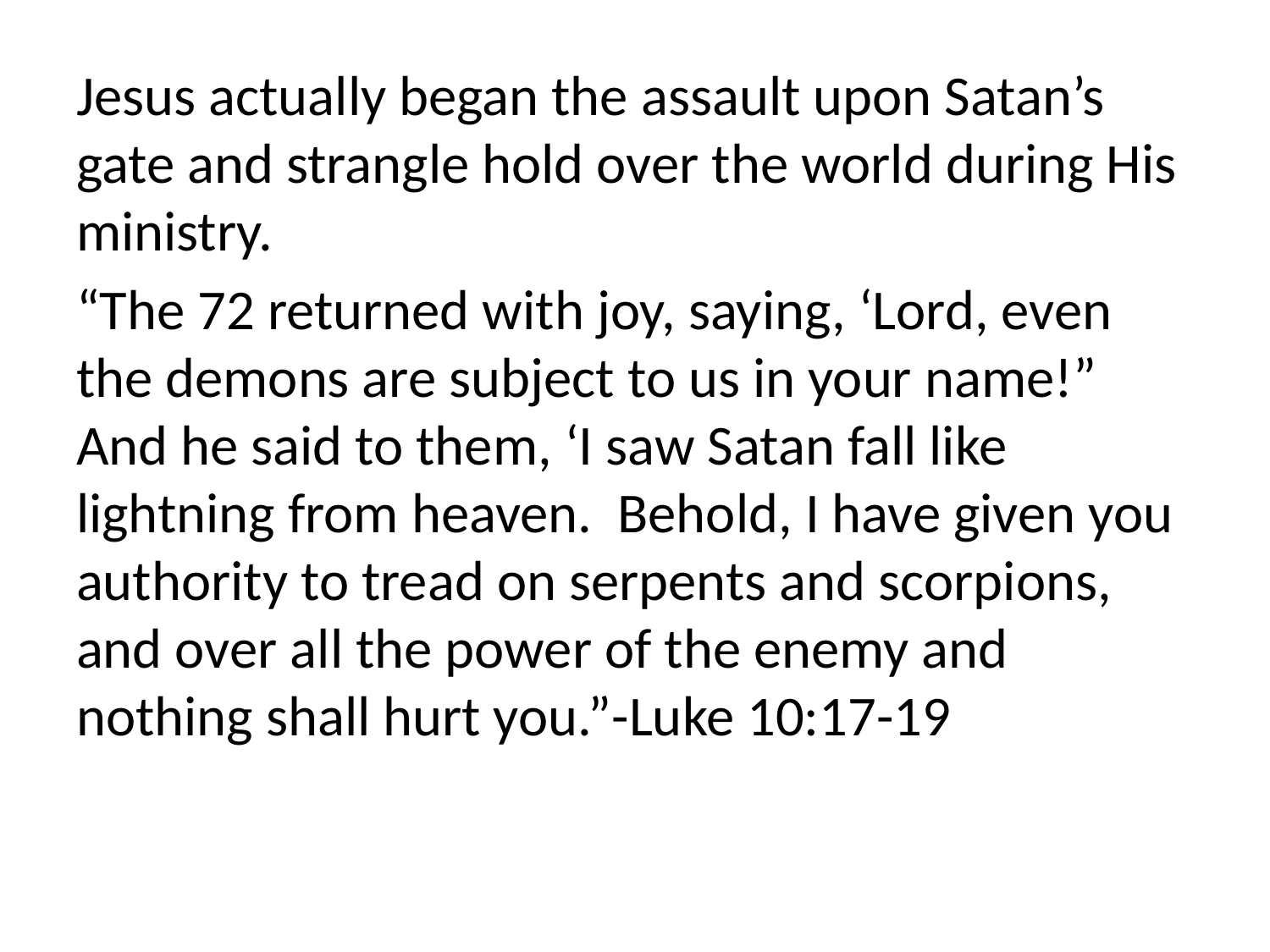

Jesus actually began the assault upon Satan’s gate and strangle hold over the world during His ministry.
“The 72 returned with joy, saying, ‘Lord, even the demons are subject to us in your name!”  And he said to them, ‘I saw Satan fall like lightning from heaven.  Behold, I have given you authority to tread on serpents and scorpions, and over all the power of the enemy and nothing shall hurt you.”-Luke 10:17-19